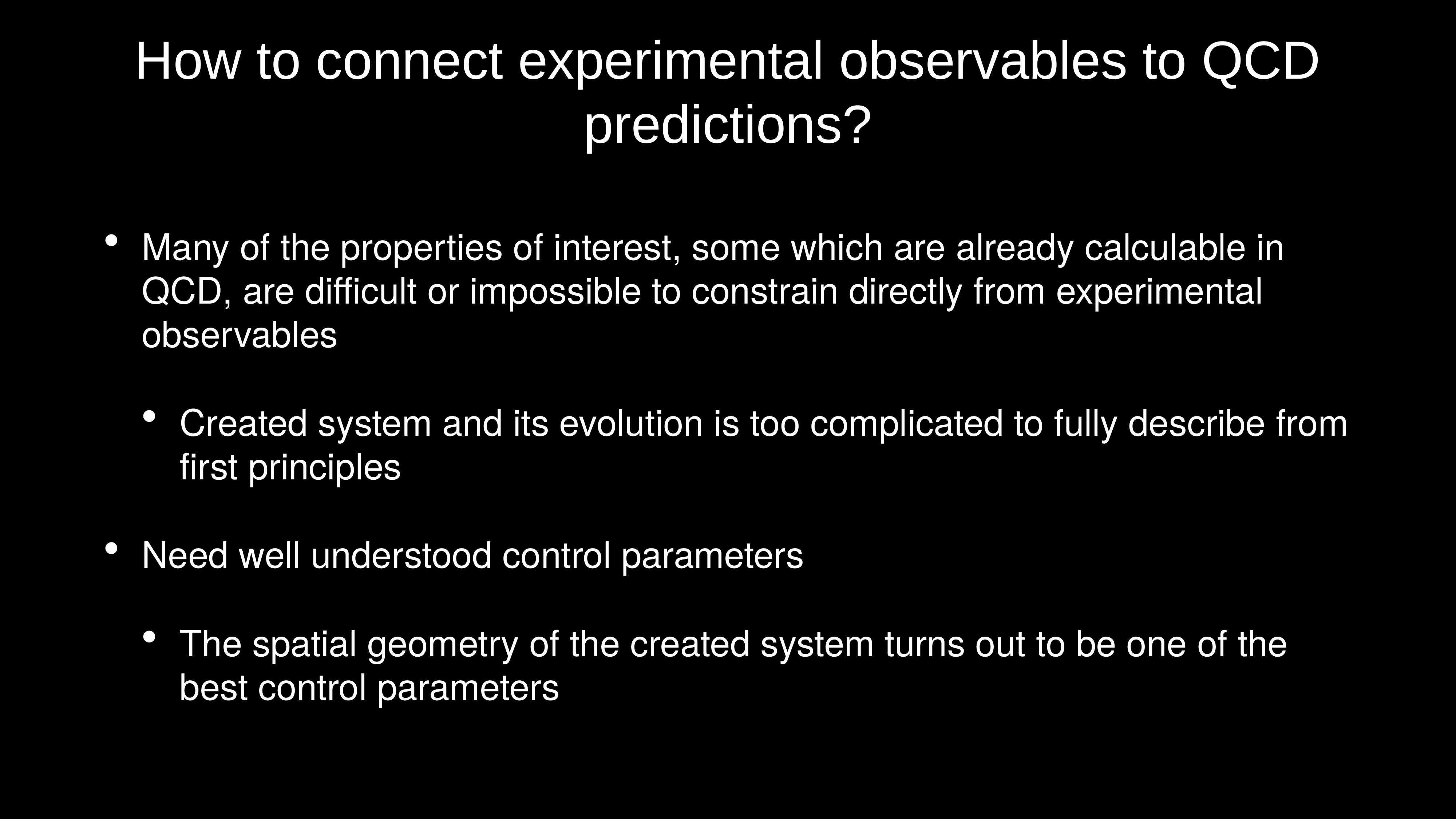

# How to connect experimental observables to QCD predictions?
Many of the properties of interest, some which are already calculable in QCD, are difficult or impossible to constrain directly from experimental observables
Created system and its evolution is too complicated to fully describe from first principles
Need well understood control parameters
The spatial geometry of the created system turns out to be one of the best control parameters